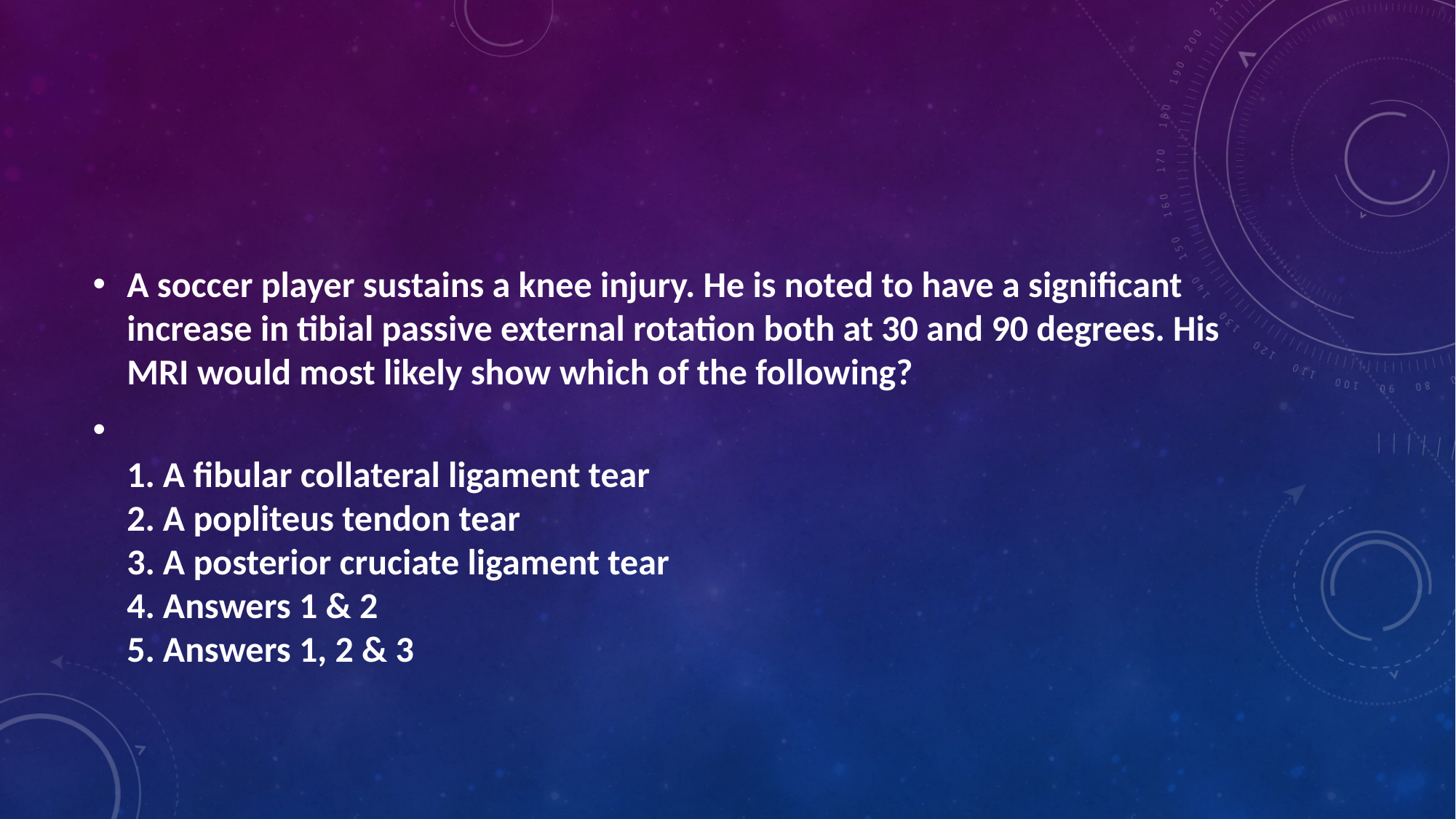

#
A soccer player sustains a knee injury. He is noted to have a significant increase in tibial passive external rotation both at 30 and 90 degrees. His MRI would most likely show which of the following?
1. A fibular collateral ligament tear 
2. A popliteus tendon tear 
3. A posterior cruciate ligament tear 
4. Answers 1 & 2 
5. Answers 1, 2 & 3